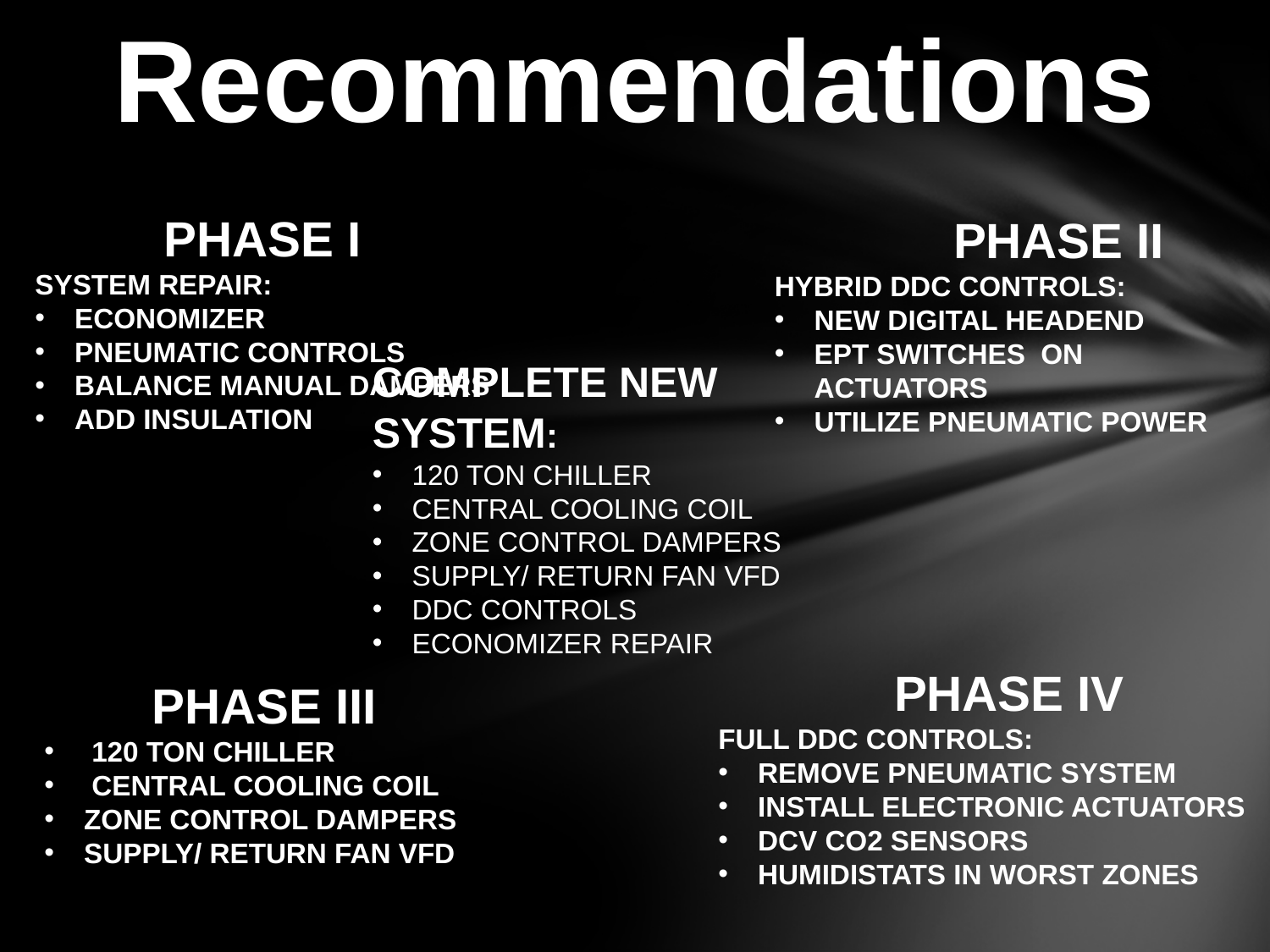

Recommendations
PHASE I
SYSTEM REPAIR:
ECONOMIZER
PNEUMATIC CONTROLS
BALANCE MANUAL DAMPERS
ADD INSULATION
             PHASE II
HYBRID DDC CONTROLS:
NEW DIGITAL HEADEND
EPT SWITCHES  ON ACTUATORS
UTILIZE PNEUMATIC POWER
COMPLETE NEW SYSTEM:
120 TON CHILLER
CENTRAL COOLING COIL
ZONE CONTROL DAMPERS
SUPPLY/ RETURN FAN VFD
DDC CONTROLS
ECONOMIZER REPAIR
PHASE IV
FULL DDC CONTROLS:
REMOVE PNEUMATIC SYSTEM
INSTALL ELECTRONIC ACTUATORS
DCV CO2 SENSORS
HUMIDISTATS IN WORST ZONES
PHASE III
 120 TON CHILLER
 CENTRAL COOLING COIL
ZONE CONTROL DAMPERS
SUPPLY/ RETURN FAN VFD